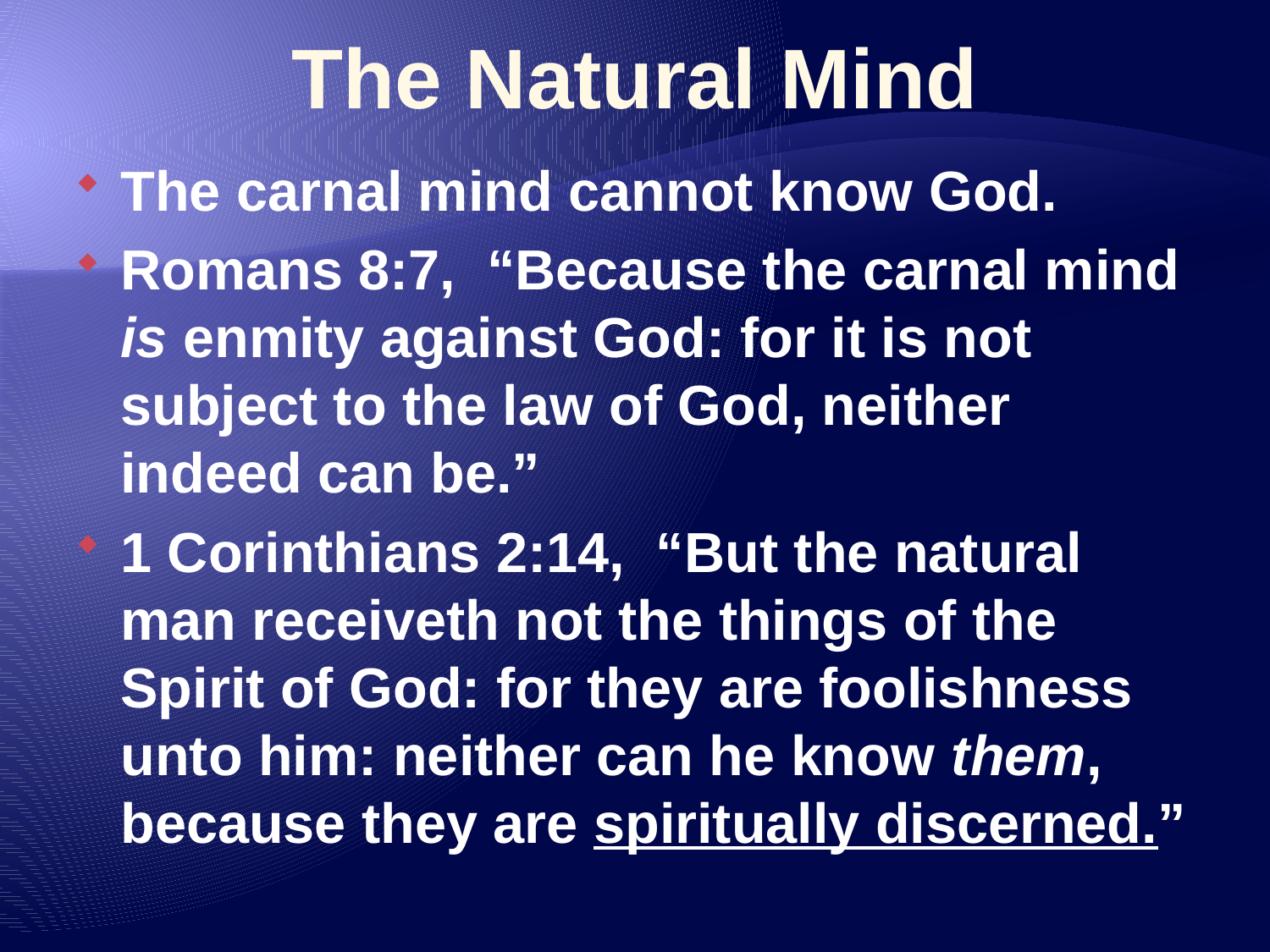

# The Natural Mind
The carnal mind cannot know God.
Romans 8:7,  “Because the carnal mind is enmity against God: for it is not subject to the law of God, neither indeed can be.”
1 Corinthians 2:14,  “But the natural man receiveth not the things of the Spirit of God: for they are foolishness unto him: neither can he know them, because they are spiritually discerned.”